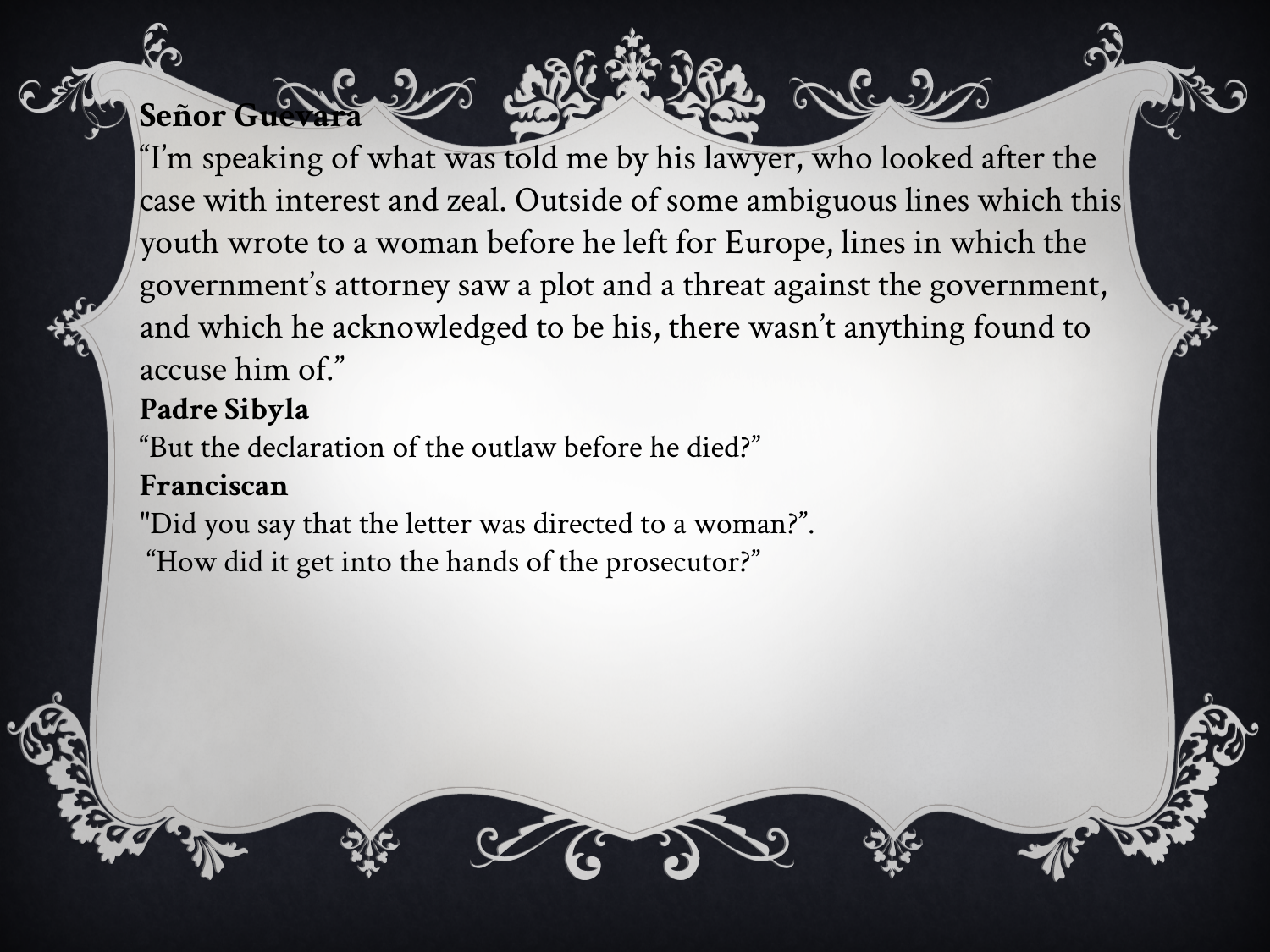

Señor Guevara
“I’m speaking of what was told me by his lawyer, who looked after the case with interest and zeal. Outside of some ambiguous lines which this youth wrote to a woman before he left for Europe, lines in which the government’s attorney saw a plot and a threat against the government, and which he acknowledged to be his, there wasn’t anything found to accuse him of.”
Padre Sibyla
“But the declaration of the outlaw before he died?”
Franciscan
"Did you say that the letter was directed to a woman?”.
 “How did it get into the hands of the prosecutor?”